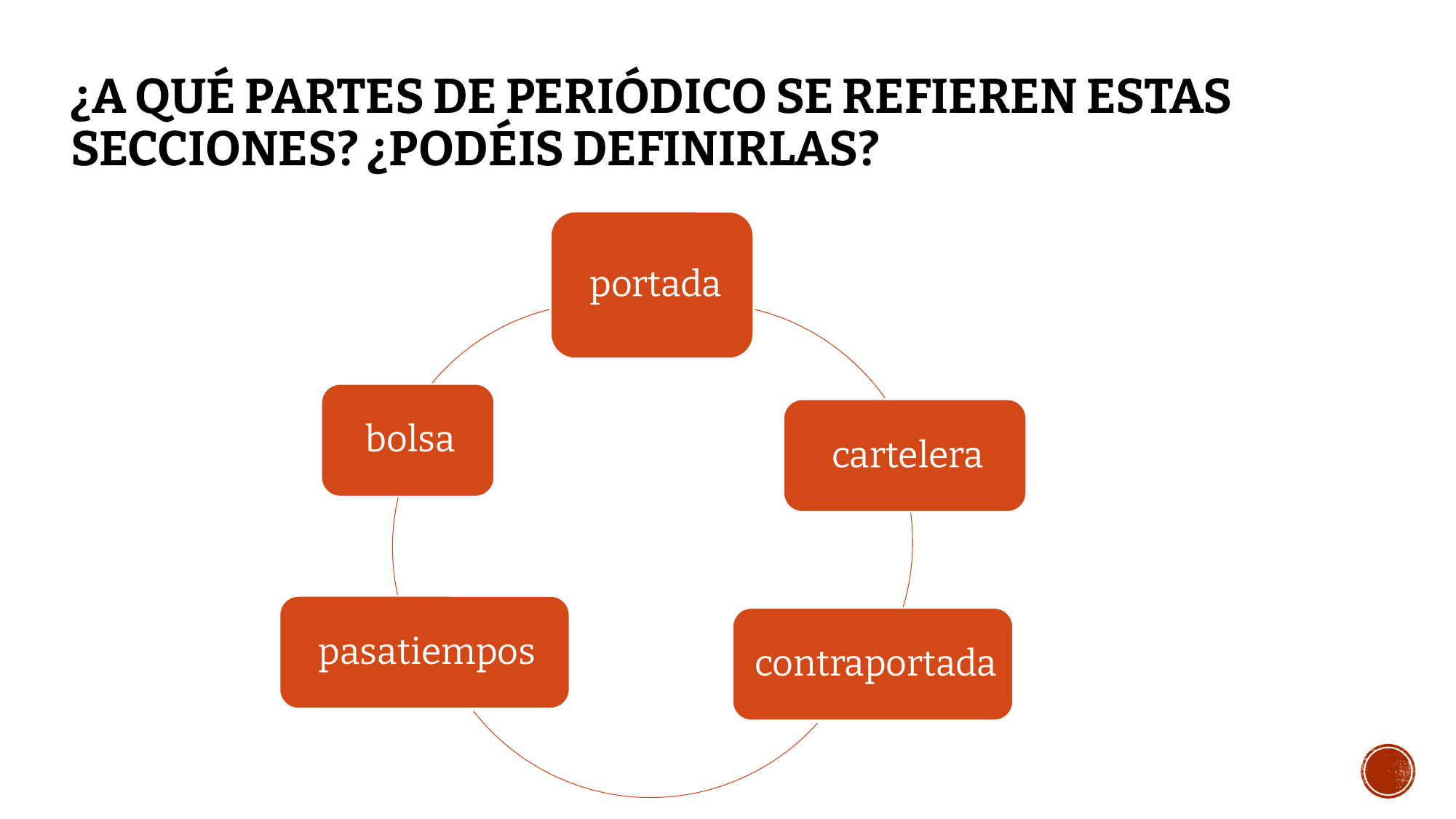

# ¿A qué partes de periódico se refieren estas secciones? ¿Podéis definirlas?
portada
cartelera
contraportada
pasatiempos
bolsa